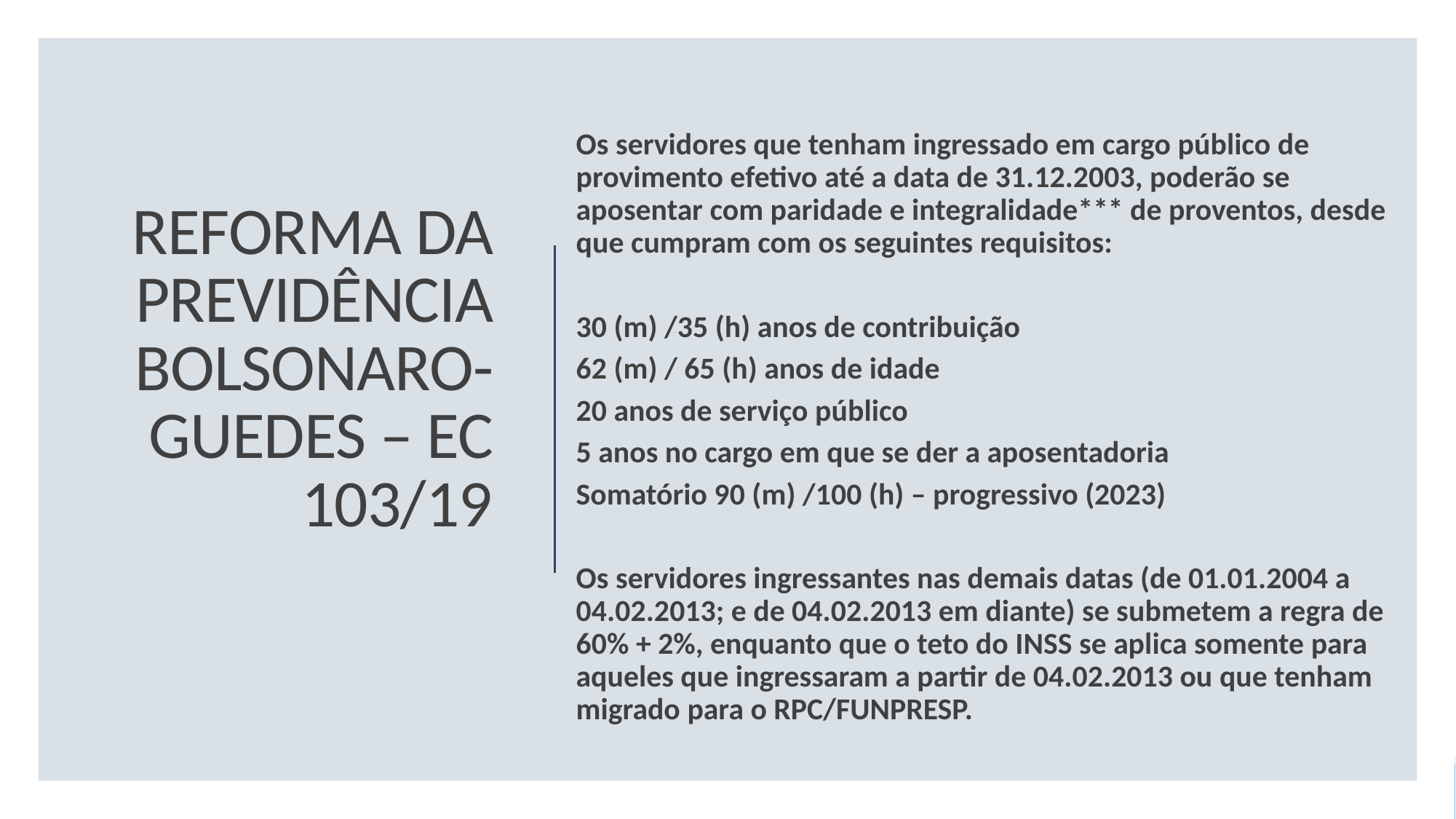

Os servidores que tenham ingressado em cargo público de provimento efetivo até a data de 31.12.2003, poderão se aposentar com paridade e integralidade*** de proventos, desde que cumpram com os seguintes requisitos:

30 (m) /35 (h) anos de contribuição
62 (m) / 65 (h) anos de idade
20 anos de serviço público
5 anos no cargo em que se der a aposentadoria
Somatório 90 (m) /100 (h) – progressivo (2023)

Os servidores ingressantes nas demais datas (de 01.01.2004 a 04.02.2013; e de 04.02.2013 em diante) se submetem a regra de 60% + 2%, enquanto que o teto do INSS se aplica somente para aqueles que ingressaram a partir de 04.02.2013 ou que tenham migrado para o RPC/FUNPRESP.

# REFORMA DA PREVIDÊNCIA BOLSONARO-GUEDES – EC 103/19